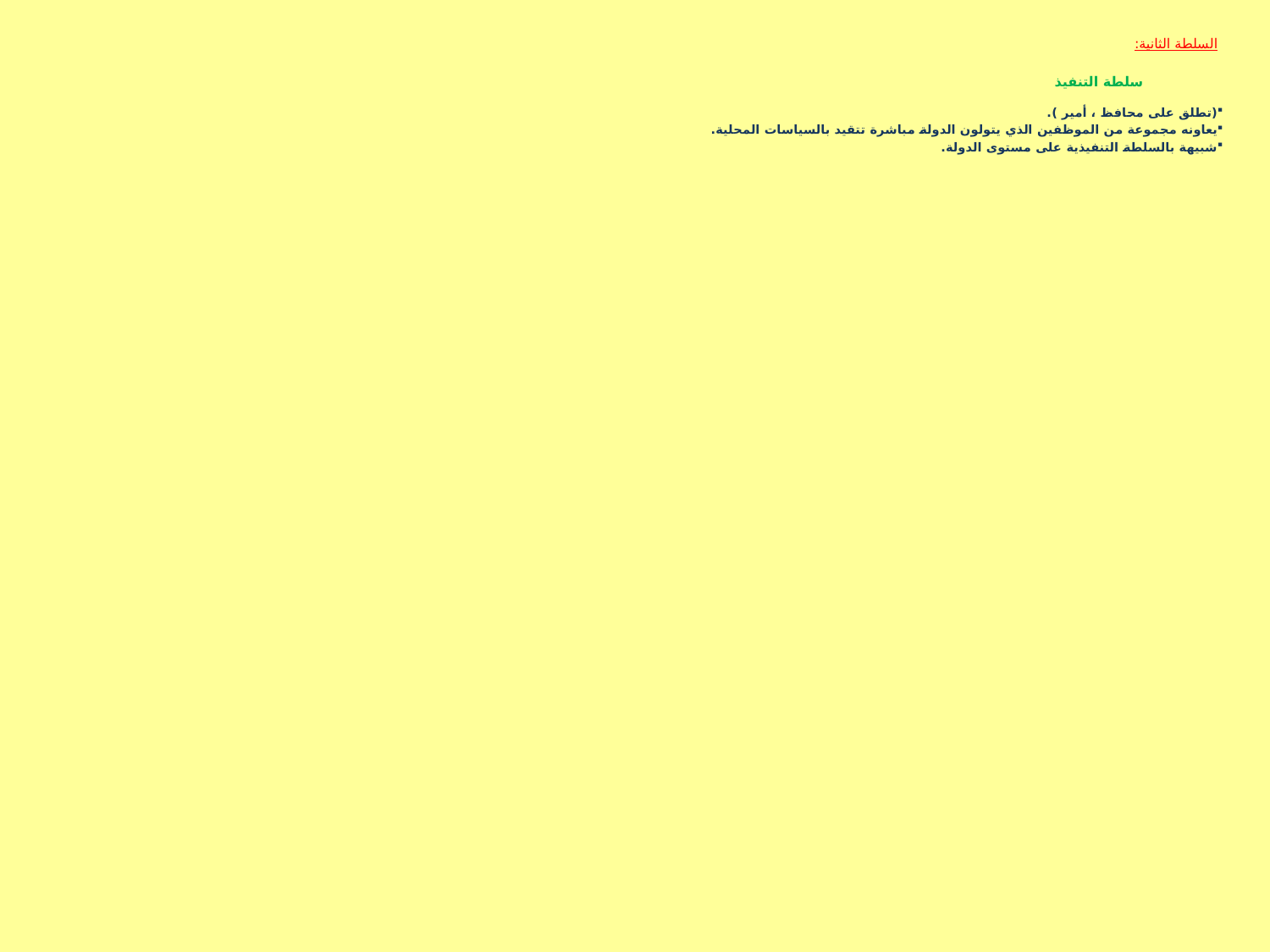

السلطة الثانية:

                سلطة التنفيذ

(تطلق على محافظ ، أمير ).
يعاونه مجموعة من الموظفين الذي يتولون الدولة مباشرة تتقيد بالسياسات المحلية.
شبيهة بالسلطة التنفيذية على مستوى الدولة.